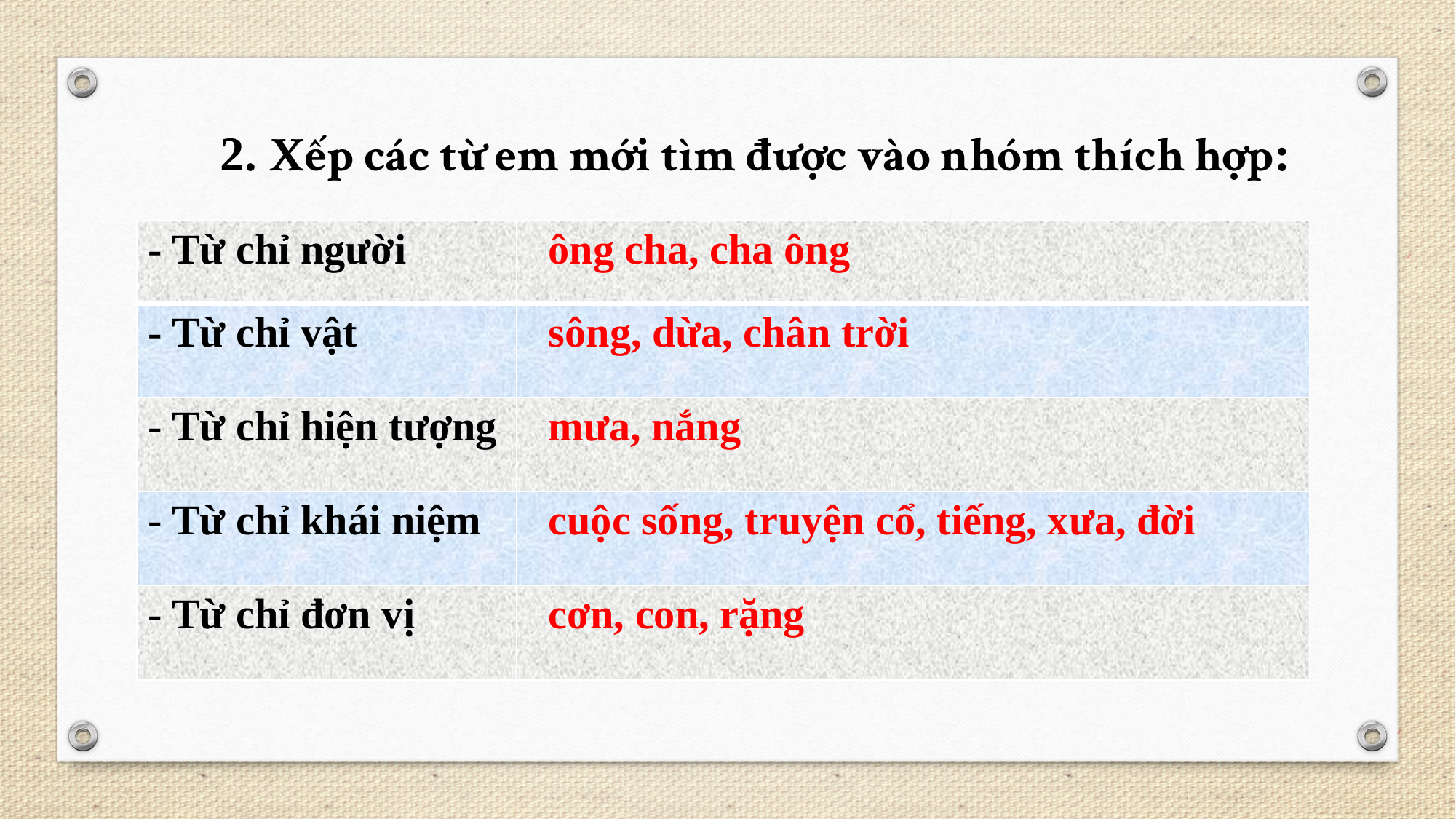

2. Xếp các từ em mới tìm được vào nhóm thích hợp:
| - Từ chỉ người | ông cha,… |
| --- | --- |
| - Từ chỉ vật | sông,… |
| - Từ chỉ hiện tượng | mưa,… |
| - Từ chỉ khái niệm | cuộc sống,… |
| - Từ chỉ đơn vị | cơn,… |
| - Từ chỉ người | ông cha, cha ông |
| --- | --- |
| - Từ chỉ vật | sông, dừa, chân trời |
| - Từ chỉ hiện tượng | mưa, nắng |
| - Từ chỉ khái niệm | cuộc sống, truyện cổ, tiếng, xưa, đời |
| - Từ chỉ đơn vị | cơn, con, rặng |